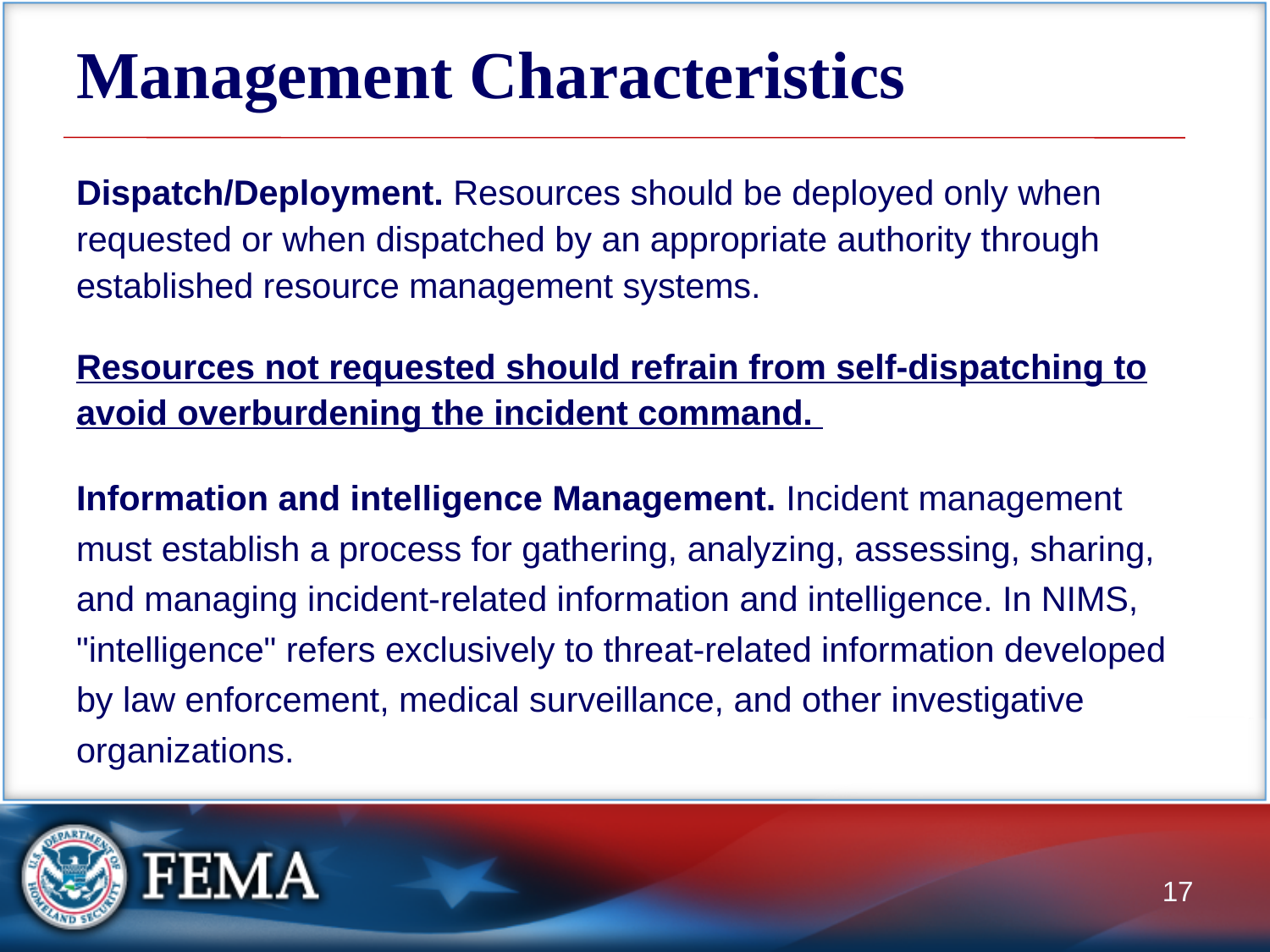

# Management Characteristics
Dispatch/Deployment. Resources should be deployed only when requested or when dispatched by an appropriate authority through established resource management systems.
Resources not requested should refrain from self-dispatching to avoid overburdening the incident command.
Information and intelligence Management. Incident management must establish a process for gathering, analyzing, assessing, sharing, and managing incident-related information and intelligence. In NIMS, "intelligence" refers exclusively to threat-related information developed by law enforcement, medical surveillance, and other investigative organizations.

17